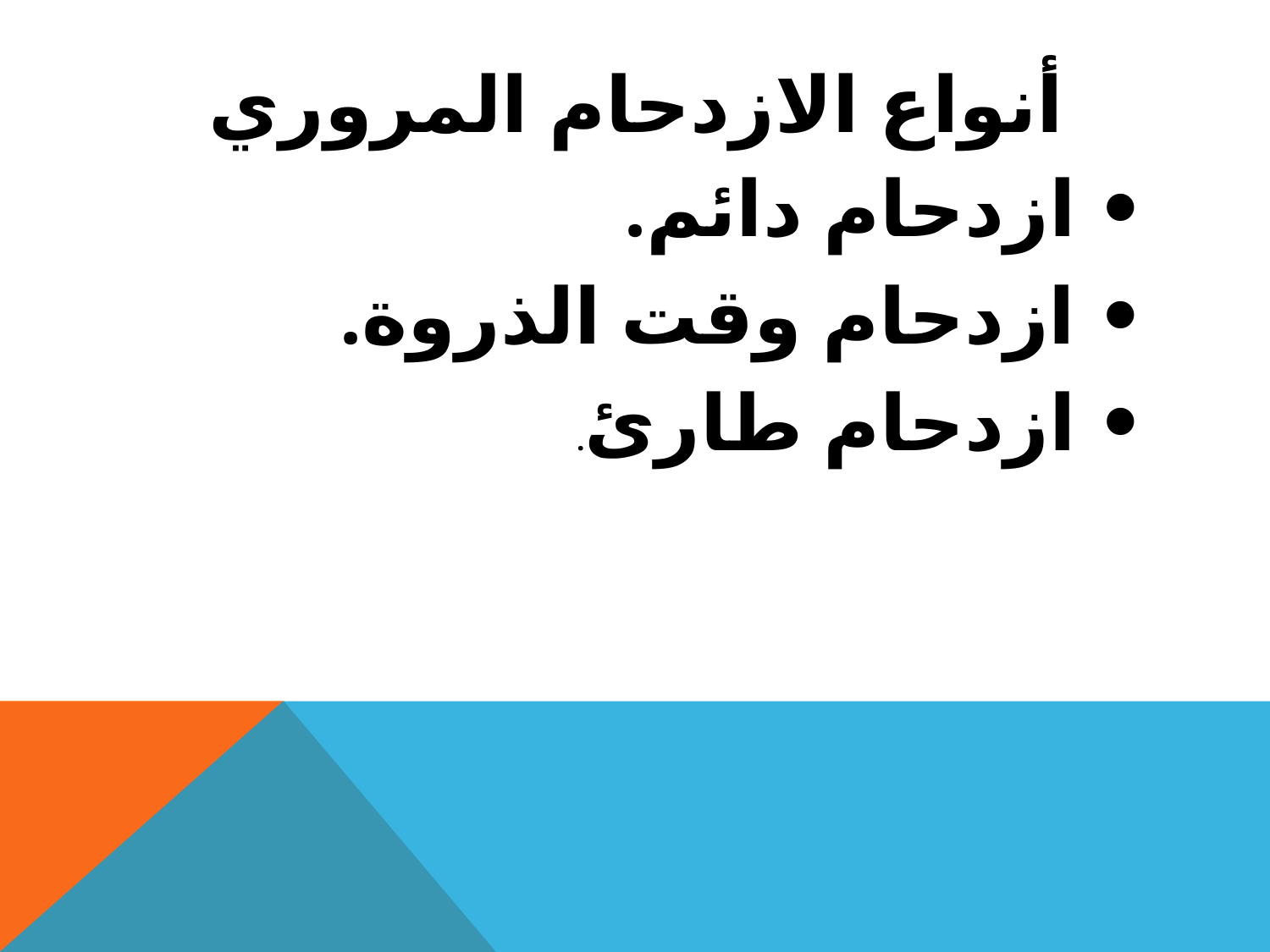

# أنواع الازدحام المروري
• ازدحام دائم.
• ازدحام وقت الذروة.
• ازدحام طارئ.